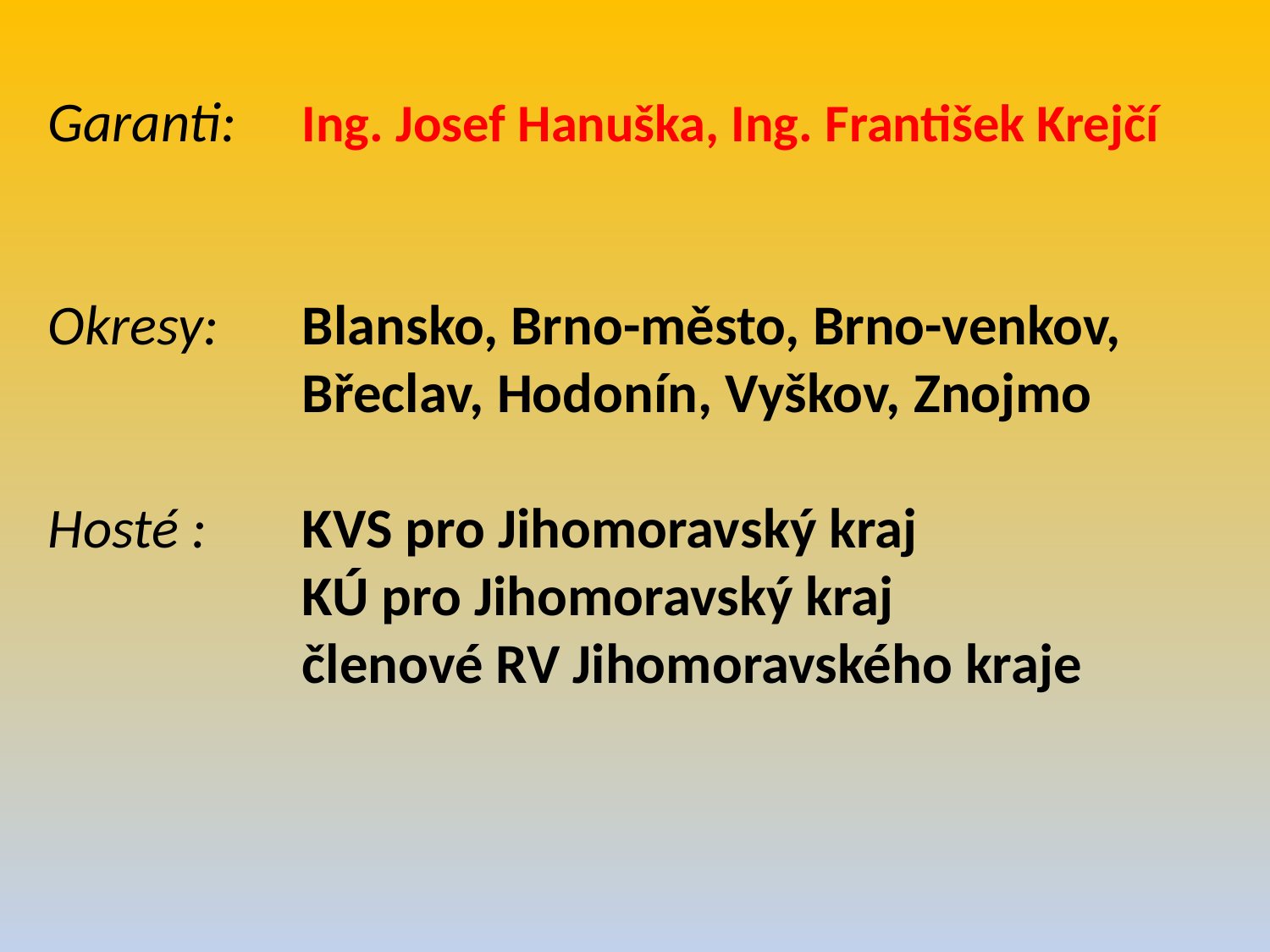

Garanti:	Ing. Josef Hanuška, Ing. František Krejčí

Okresy:	Blansko, Brno-město, Brno-venkov, 			Břeclav, Hodonín, Vyškov, Znojmo

Hosté :  	KVS pro Jihomoravský kraj
              	KÚ pro Jihomoravský kraj
	     	členové RV Jihomoravského kraje